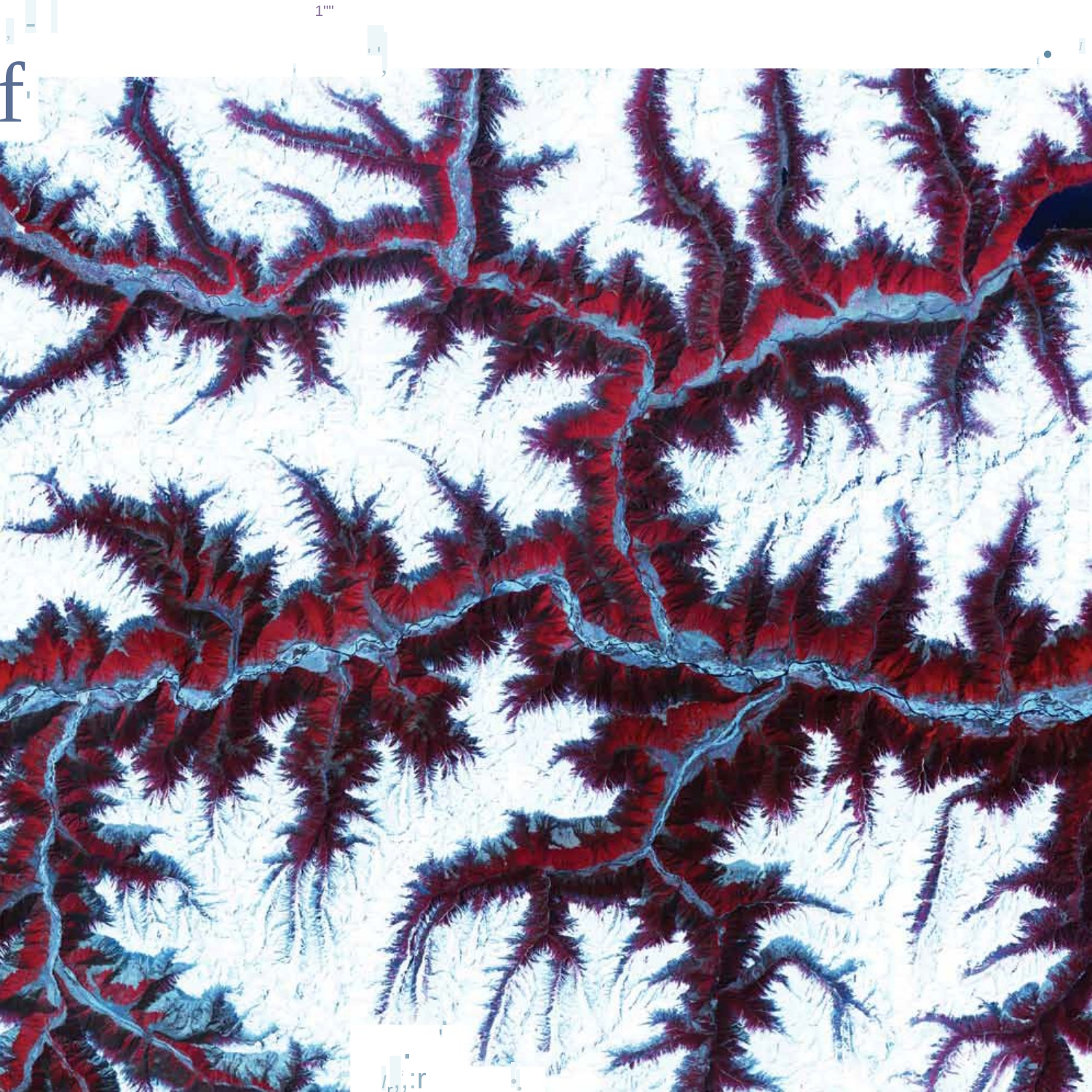

-	'

1""
,
' ',

f
•
I

I

'

.

. ;
'
Ir,,:r ...

••